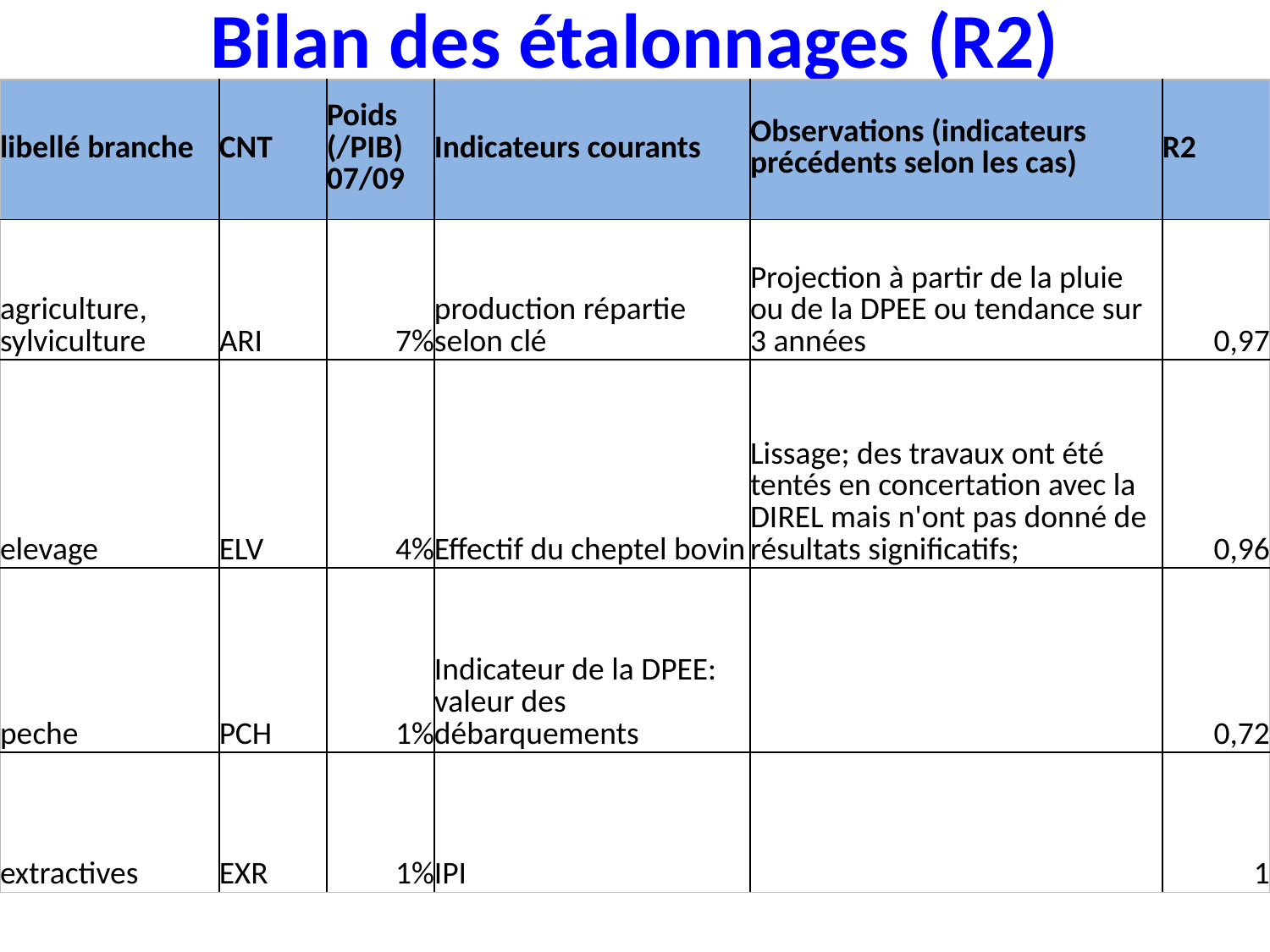

# Bilan des étalonnages (R2)
| libellé branche | CNT | Poids (/PIB) 07/09 | Indicateurs courants | Observations (indicateurs précédents selon les cas) | R2 |
| --- | --- | --- | --- | --- | --- |
| agriculture, sylviculture | ARI | 7% | production répartie selon clé | Projection à partir de la pluie ou de la DPEE ou tendance sur 3 années | 0,97 |
| elevage | ELV | 4% | Effectif du cheptel bovin | Lissage; des travaux ont été tentés en concertation avec la DIREL mais n'ont pas donné de résultats significatifs; | 0,96 |
| peche | PCH | 1% | Indicateur de la DPEE: valeur des débarquements |  | 0,72 |
| extractives | EXR | 1% | IPI |  | 1 |